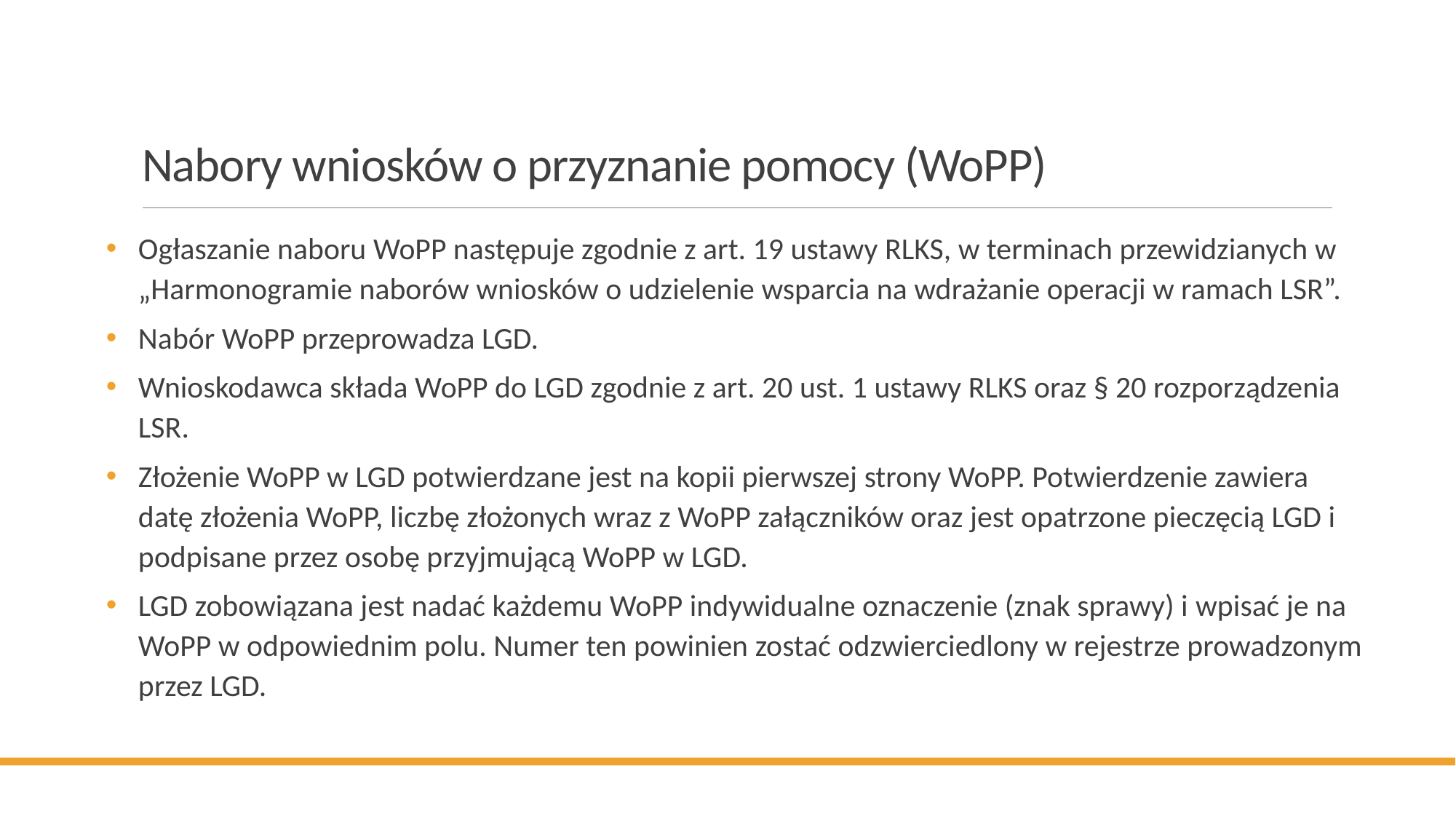

# Nabory wniosków o przyznanie pomocy (WoPP)
Ogłaszanie naboru WoPP następuje zgodnie z art. 19 ustawy RLKS, w terminach przewidzianych w „Harmonogramie naborów wniosków o udzielenie wsparcia na wdrażanie operacji w ramach LSR”.
Nabór WoPP przeprowadza LGD.
Wnioskodawca składa WoPP do LGD zgodnie z art. 20 ust. 1 ustawy RLKS oraz § 20 rozporządzenia LSR.
Złożenie WoPP w LGD potwierdzane jest na kopii pierwszej strony WoPP. Potwierdzenie zawiera datę złożenia WoPP, liczbę złożonych wraz z WoPP załączników oraz jest opatrzone pieczęcią LGD i podpisane przez osobę przyjmującą WoPP w LGD.
LGD zobowiązana jest nadać każdemu WoPP indywidualne oznaczenie (znak sprawy) i wpisać je na WoPP w odpowiednim polu. Numer ten powinien zostać odzwierciedlony w rejestrze prowadzonym przez LGD.

31